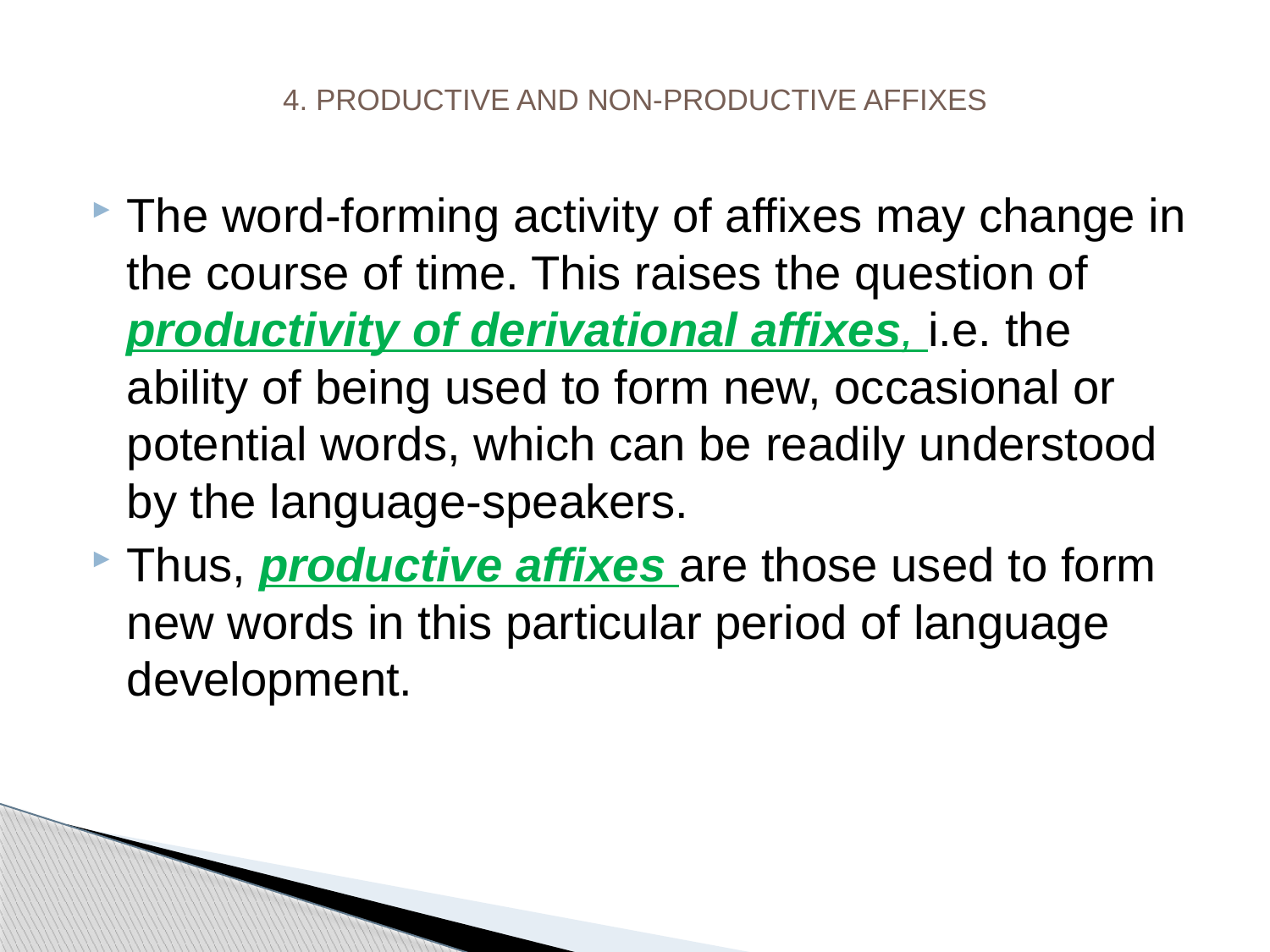

# 4. PRODUCTIVE AND NON-PRODUCTIVE AFFIXES
The word-forming activity of affixes may change in the course of time. This raises the question of productivity of derivational affixes, i.e. the ability of being used to form new, occasional or potential words, which can be readily understood by the language-speakers.
Thus, productive affixes are those used to form new words in this particular period of language development.